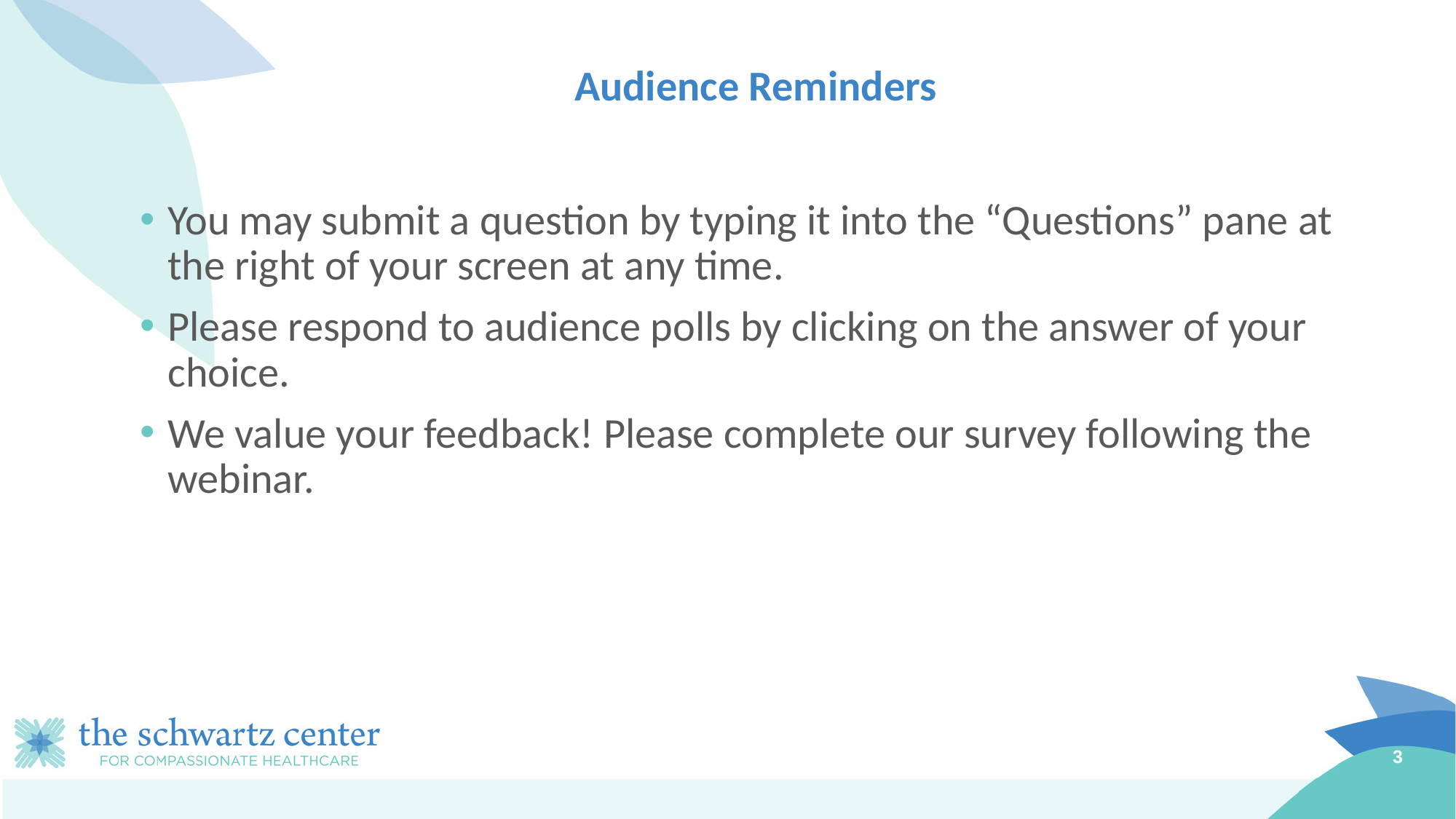

# Audience Reminders
You may submit a question by typing it into the “Questions” pane at the right of your screen at any time.
Please respond to audience polls by clicking on the answer of your choice.
We value your feedback! Please complete our survey following the webinar.